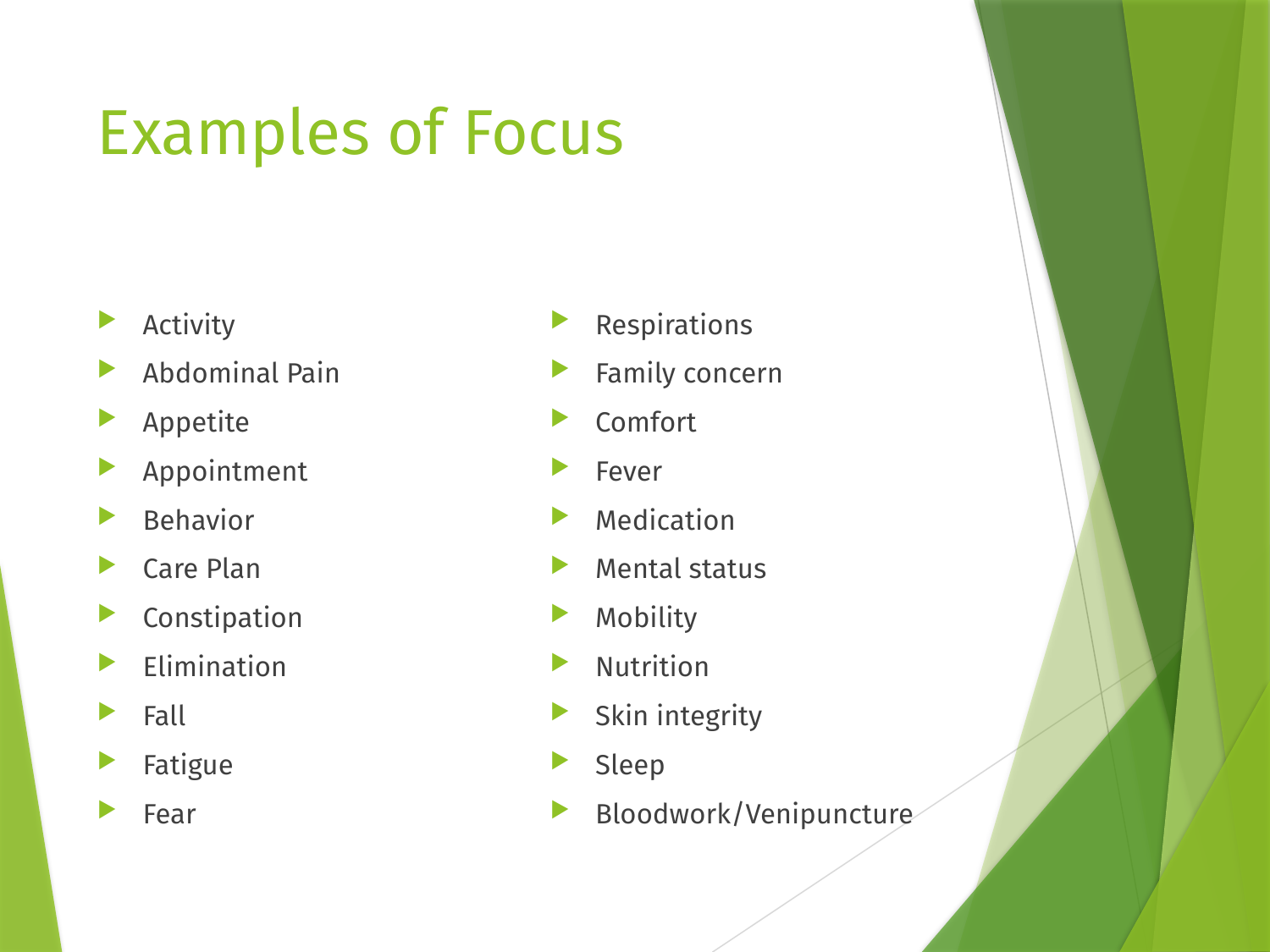

# Examples of Focus
Activity
Abdominal Pain
Appetite
Appointment
Behavior
Care Plan
Constipation
Elimination
Fall
Fatigue
Fear

Respirations
Family concern
Comfort
Fever
Medication
Mental status
Mobility
Nutrition
Skin integrity
Sleep
Bloodwork/Venipuncture